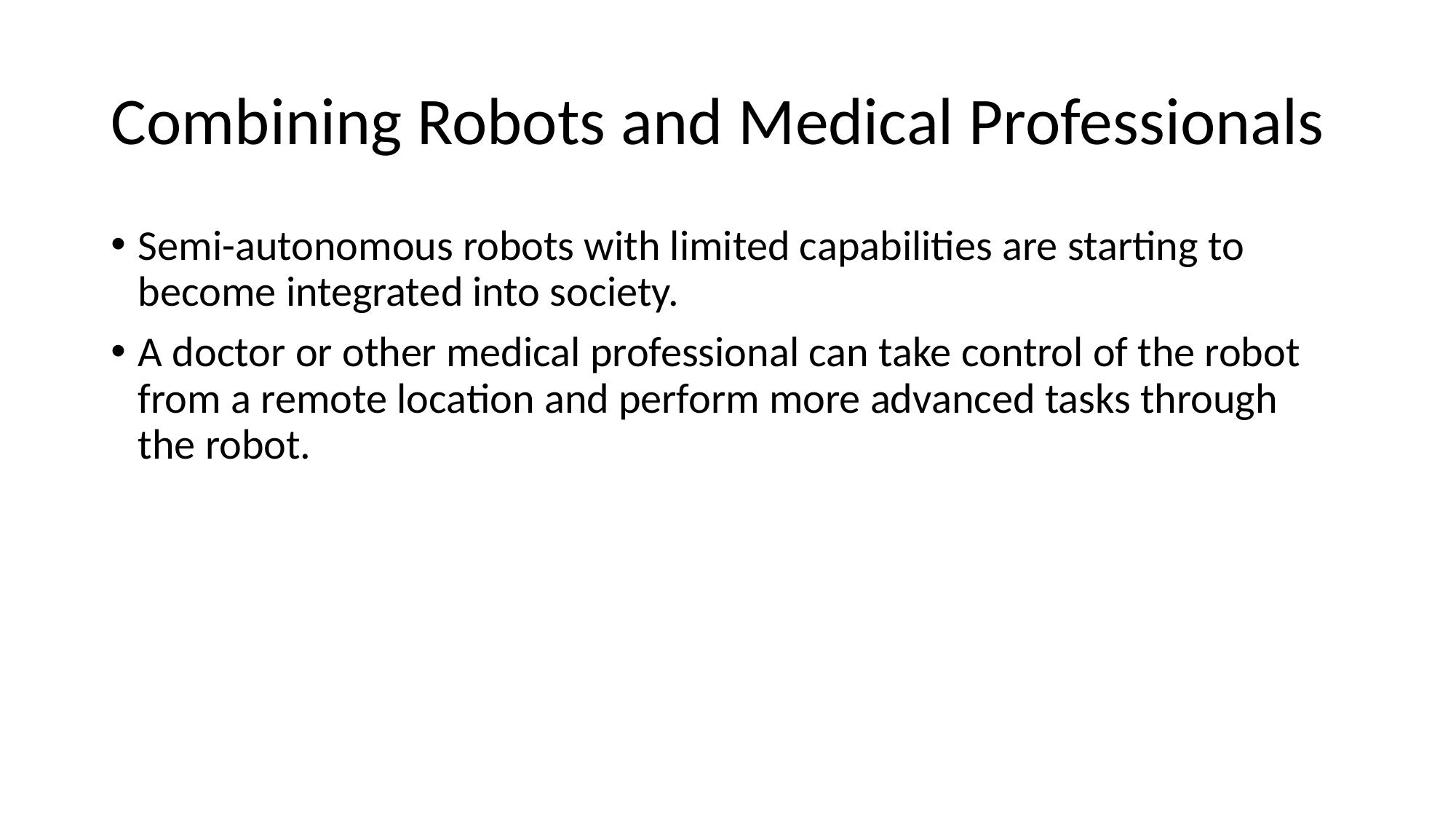

# Combining Robots and Medical Professionals
Semi-autonomous robots with limited capabilities are starting to become integrated into society.
A doctor or other medical professional can take control of the robot from a remote location and perform more advanced tasks through the robot.